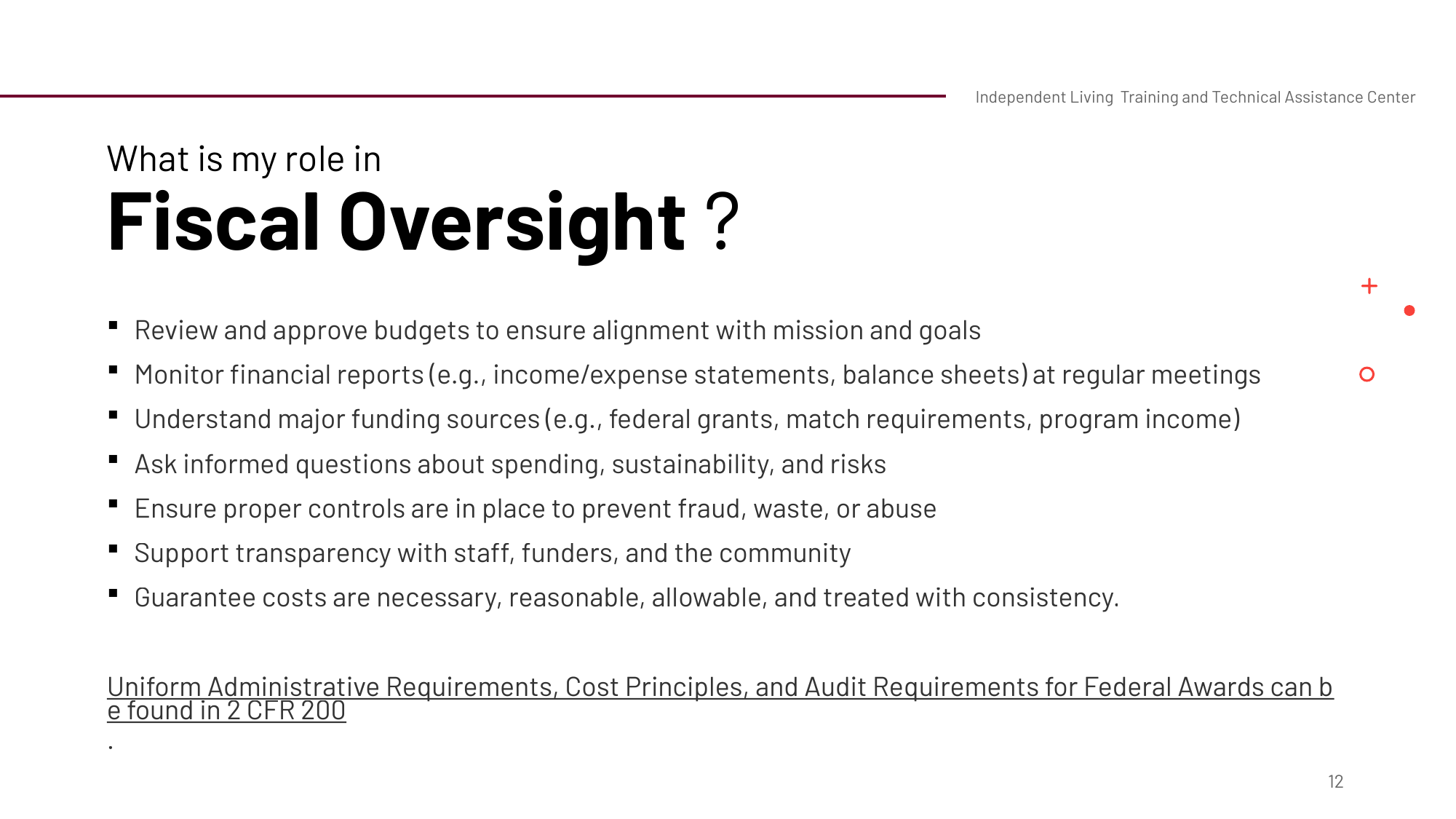

Independent Living  Training and Technical Assistance Center
# What is my role in Fiscal Oversight ?

Review and approve budgets to ensure alignment with mission and goals
Monitor financial reports (e.g., income/expense statements, balance sheets) at regular meetings
Understand major funding sources (e.g., federal grants, match requirements, program income)
Ask informed questions about spending, sustainability, and risks
Ensure proper controls are in place to prevent fraud, waste, or abuse
Support transparency with staff, funders, and the community
Guarantee costs are necessary, reasonable, allowable, and treated with consistency.

Uniform Administrative Requirements, Cost Principles, and Audit Requirements for Federal Awards can be found in 2 CFR 200.
12